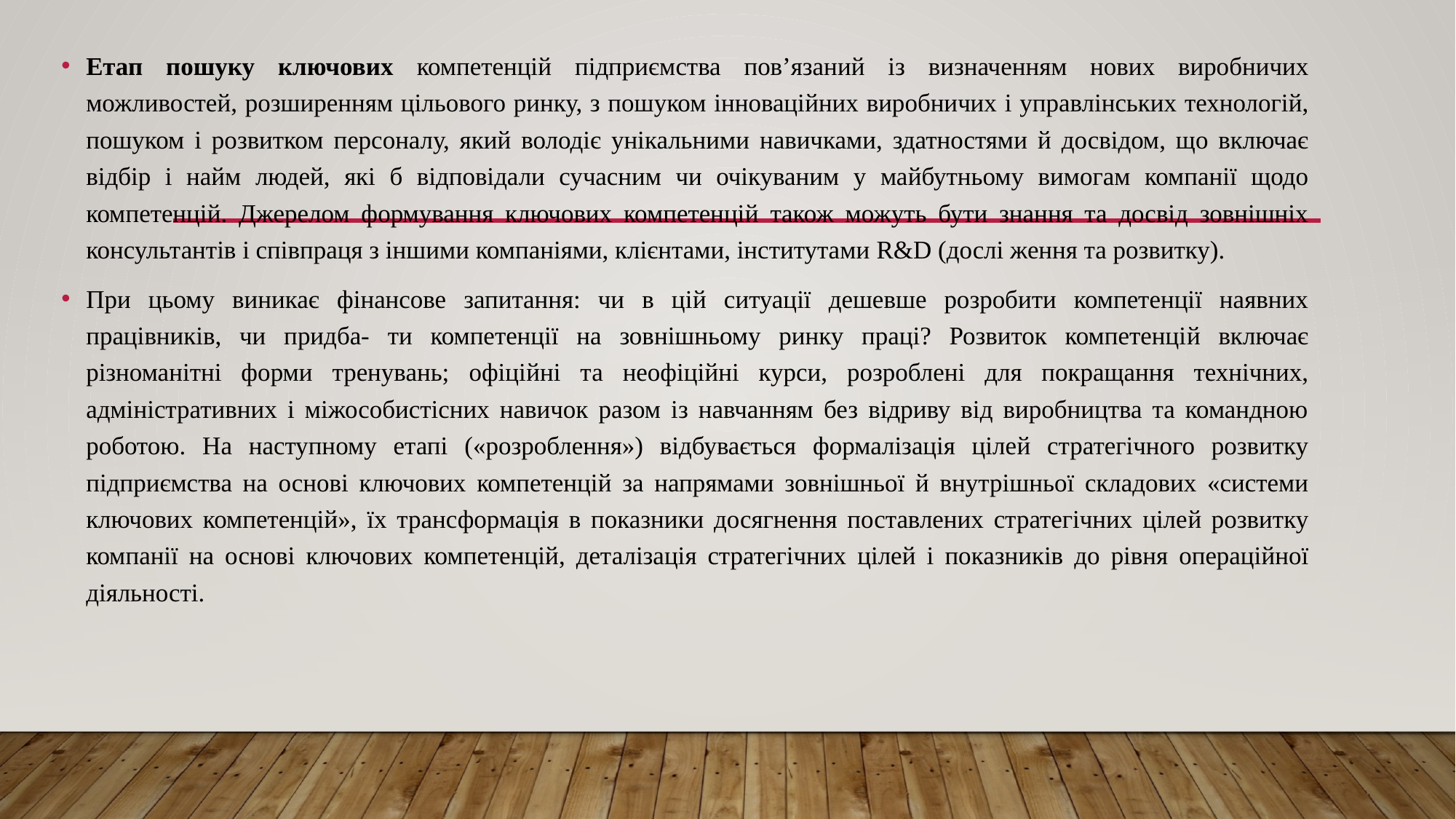

Етап пошуку ключових компетенцій підприємства пов’язаний із визначенням нових виробничих можливостей, розширенням цільового ринку, з пошуком інноваційних виробничих і управлінських технологій, пошуком і розвитком персоналу, який володіє унікальними навичками, здатностями й досвідом, що включає відбір і найм людей, які б відповідали сучасним чи очікуваним у майбутньому вимогам компанії щодо компетенцій. Джерелом формування ключових компетенцій також можуть бути знання та досвід зовнішніх консультантів і співпраця з іншими компаніями, клієнтами, інститутами R&D (дослі ження та розвитку).
При цьому виникає фінансове запитання: чи в цій ситуації дешевше розробити компетенції наявних працівників, чи придба- ти компетенції на зовнішньому ринку праці? Розвиток компетенцій включає різноманітні форми тренувань; офіційні та неофіційні курси, розроблені для покращання технічних, адміністративних і міжособистісних навичок разом із навчанням без відриву від виробництва та командною роботою. На наступному етапі («розроблення») відбувається формалізація цілей стратегічного розвитку підприємства на основі ключових компетенцій за напрямами зовнішньої й внутрішньої складових «системи ключових компетенцій», їх трансформація в показники досягнення поставлених стратегічних цілей розвитку компанії на основі ключових компетенцій, деталізація стратегічних цілей і показників до рівня операційної діяльності.